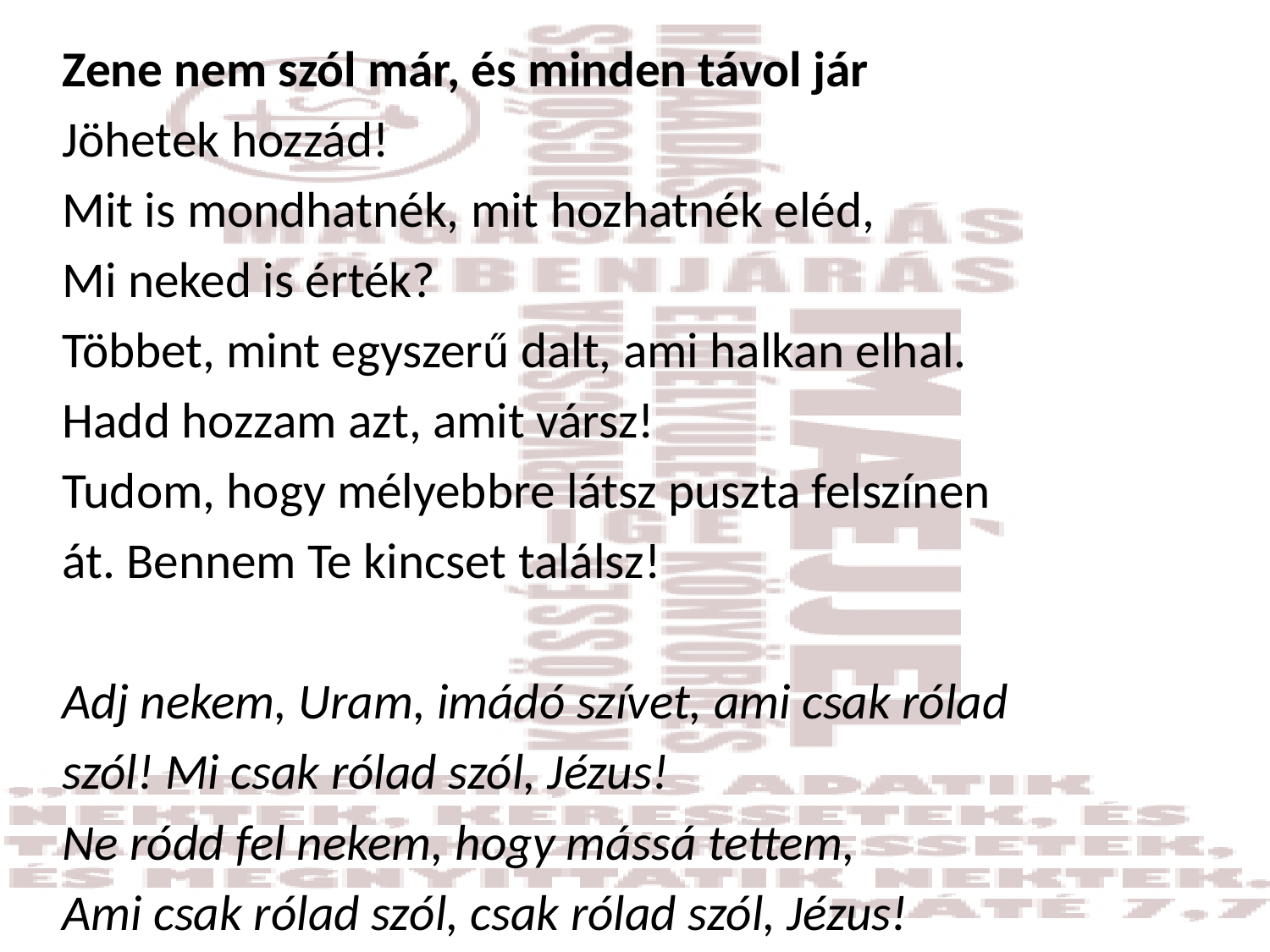

Zene nem szól már, és minden távol jár
Jöhetek hozzád!
Mit is mondhatnék, mit hozhatnék eléd,
Mi neked is érték?
Többet, mint egyszerű dalt, ami halkan elhal.
Hadd hozzam azt, amit vársz!
Tudom, hogy mélyebbre látsz puszta felszínen
át. Bennem Te kincset találsz!

Adj nekem, Uram, imádó szívet, ami csak rólad
szól! Mi csak rólad szól, Jézus!
Ne ródd fel nekem, hogy mássá tettem,
Ami csak rólad szól, csak rólad szól, Jézus!

#